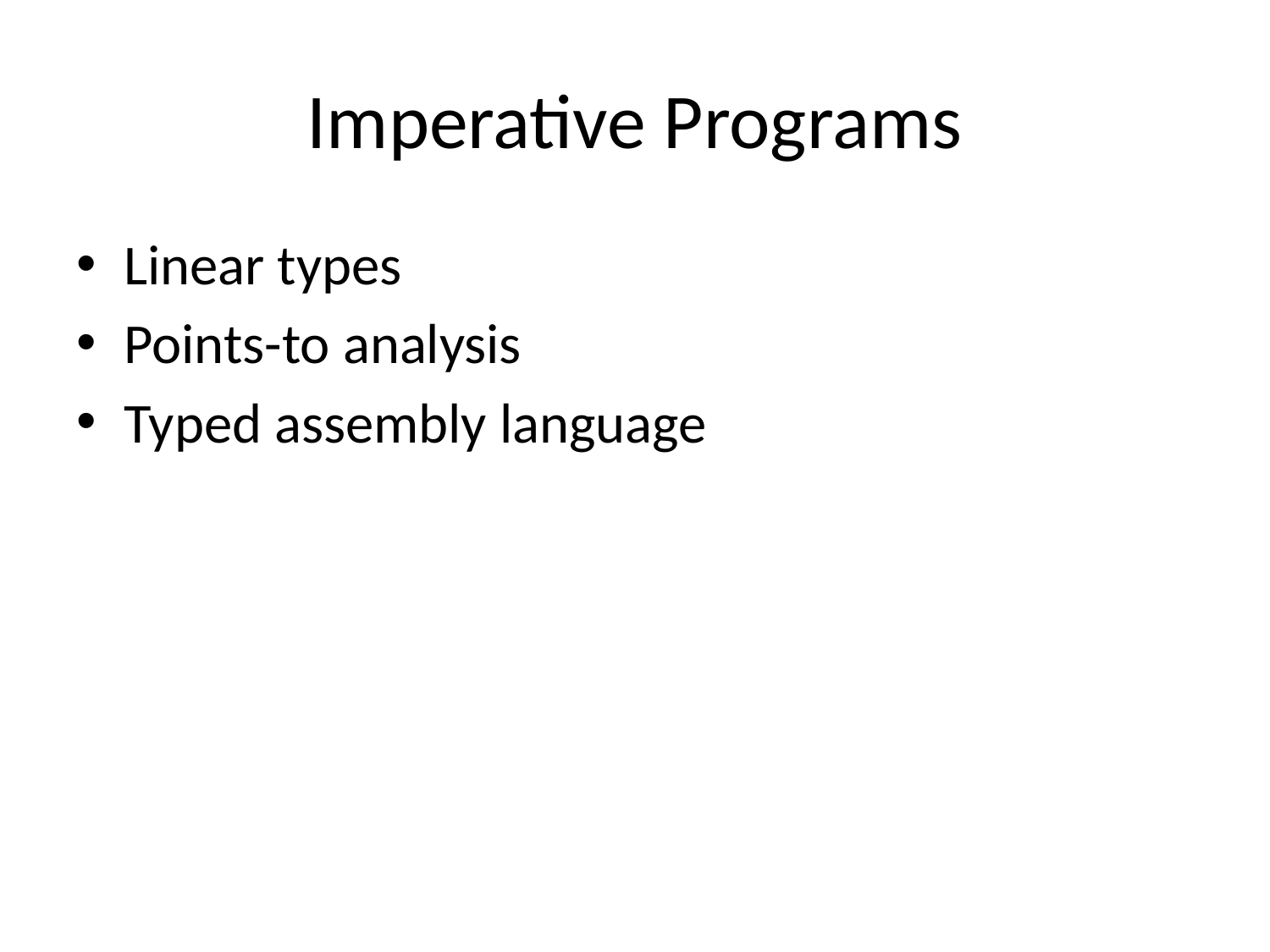

# Imperative Programs
Linear types
Points-to analysis
Typed assembly language